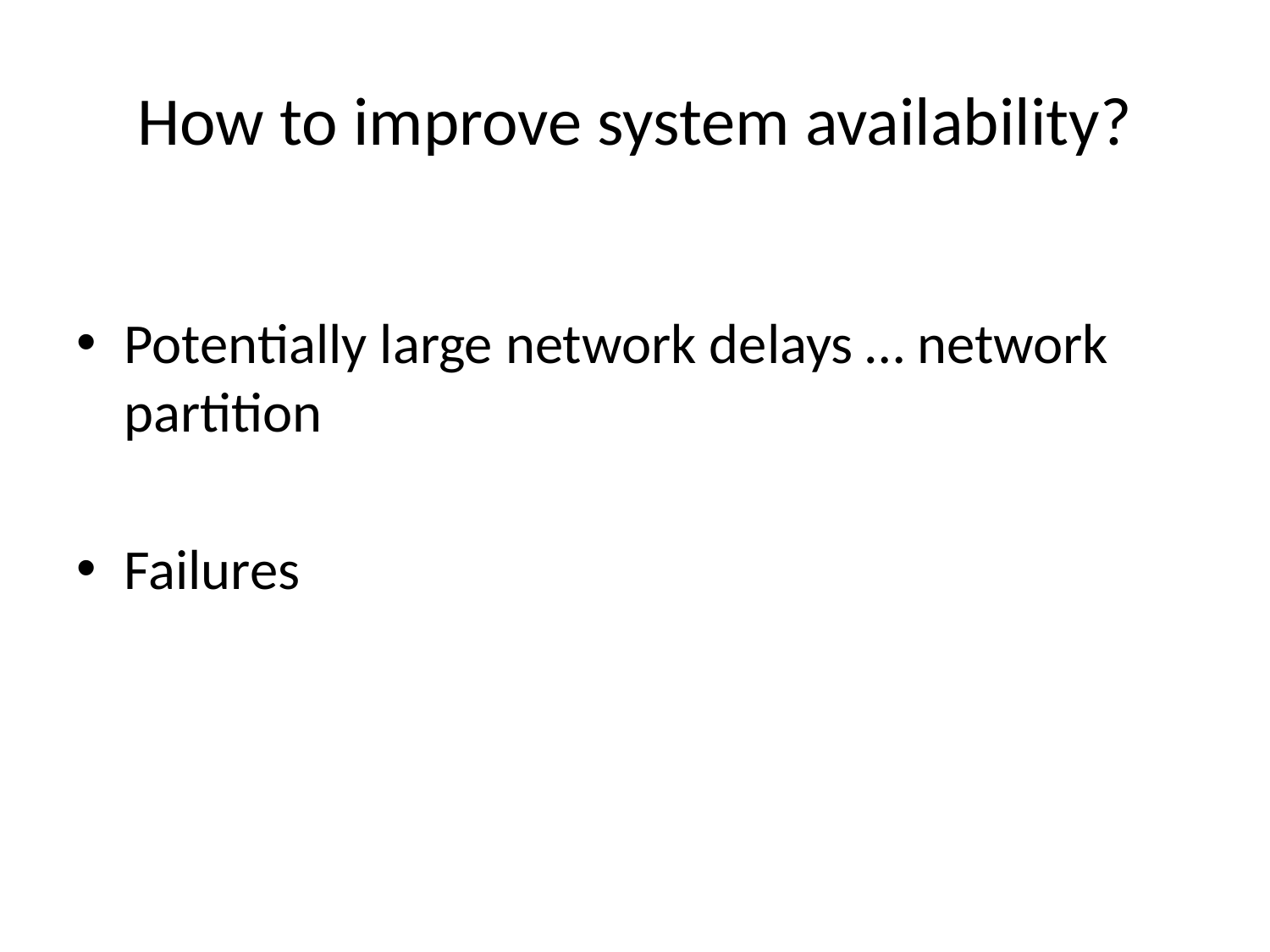

# How to improve system availability?

Potentially large network delays … network partition

Failures